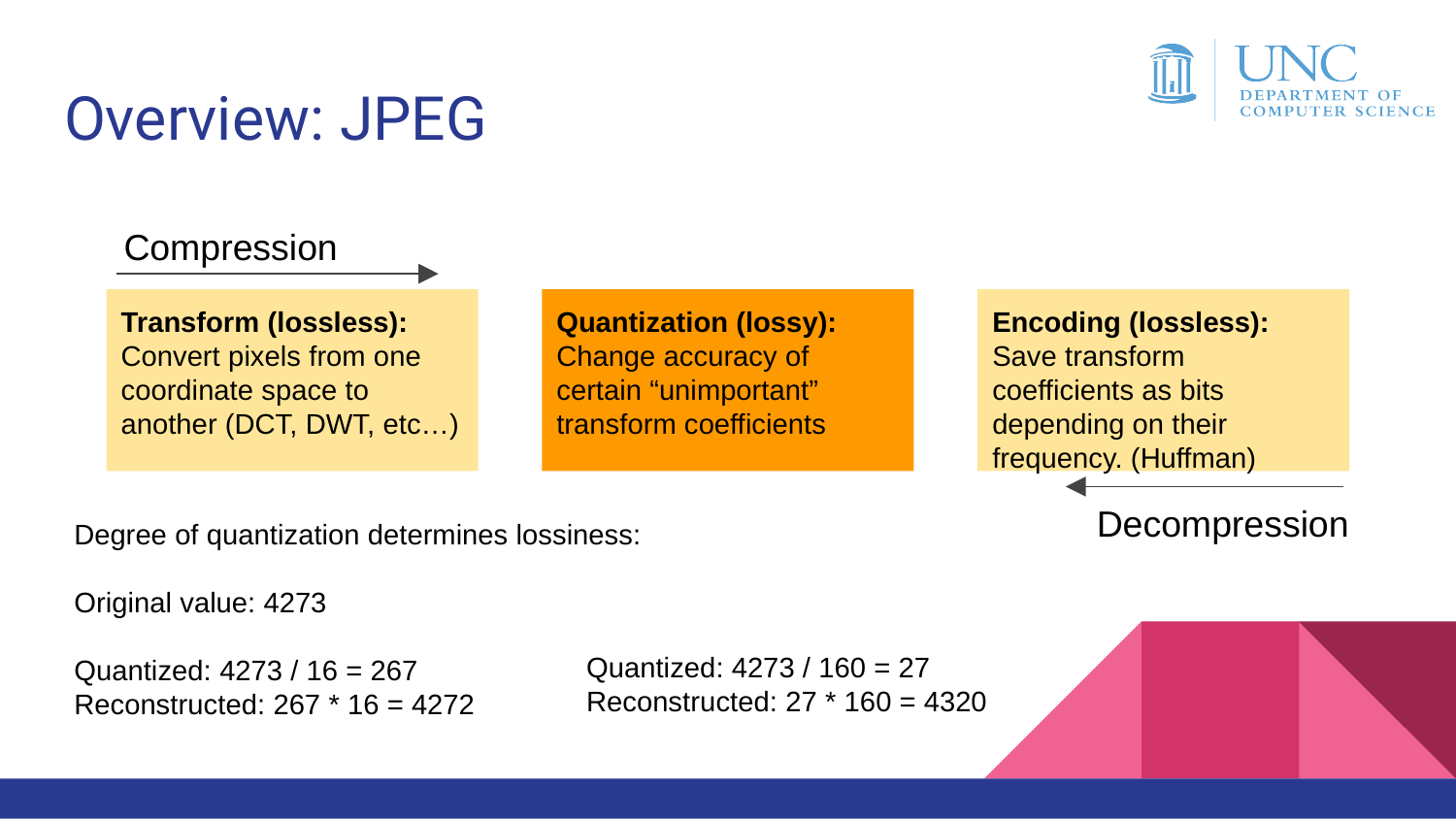

# Overview: JPEG
Compression
Transform (lossless): Convert pixels from one coordinate space to another (DCT, DWT, etc…)
Quantization (lossy): Change accuracy of certain “unimportant” transform coefficients
Encoding (lossless): Save transform coefficients as bits depending on their frequency. (Huffman)
Decompression
Degree of quantization determines lossiness:

Original value: 4273

Quantized: 4273 / 16 = 267
Reconstructed: 267 * 16 = 4272

Quantized: 4273 / 160 = 27
Reconstructed: 27 * 160 = 4320